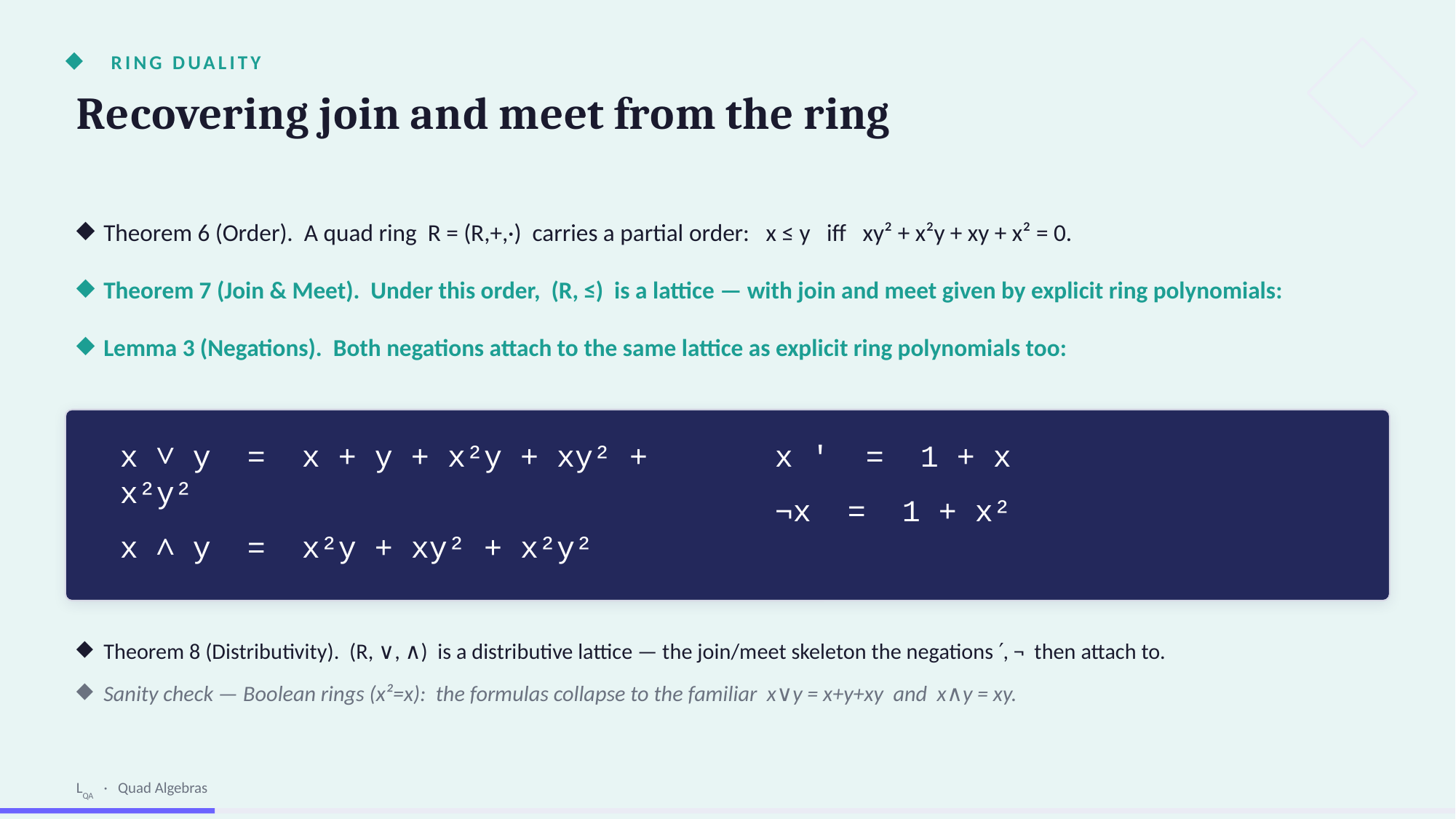

RING DUALITY

Recovering join and meet from the ring

Theorem 6 (Order).  A quad ring  R = (R,+,·)  carries a partial order:   x ≤ y   iff   xy² + x²y + xy + x² = 0.
Theorem 7 (Join & Meet).  Under this order,  (R, ≤)  is a lattice — with join and meet given by explicit ring polynomials:
Lemma 3 (Negations).  Both negations attach to the same lattice as explicit ring polynomials too:

x ∨ y  =  x + y + x²y + xy² + x²y²
x ∧ y  =  x²y + xy² + x²y²
x ′  =  1 + x
¬x  =  1 + x²
Theorem 8 (Distributivity).  (R, ∨, ∧)  is a distributive lattice — the join/meet skeleton the negations ′, ¬  then attach to.
Sanity check — Boolean rings (x²=x):  the formulas collapse to the familiar  x∨y = x+y+xy  and  x∧y = xy.
LQA   ·   Quad Algebras